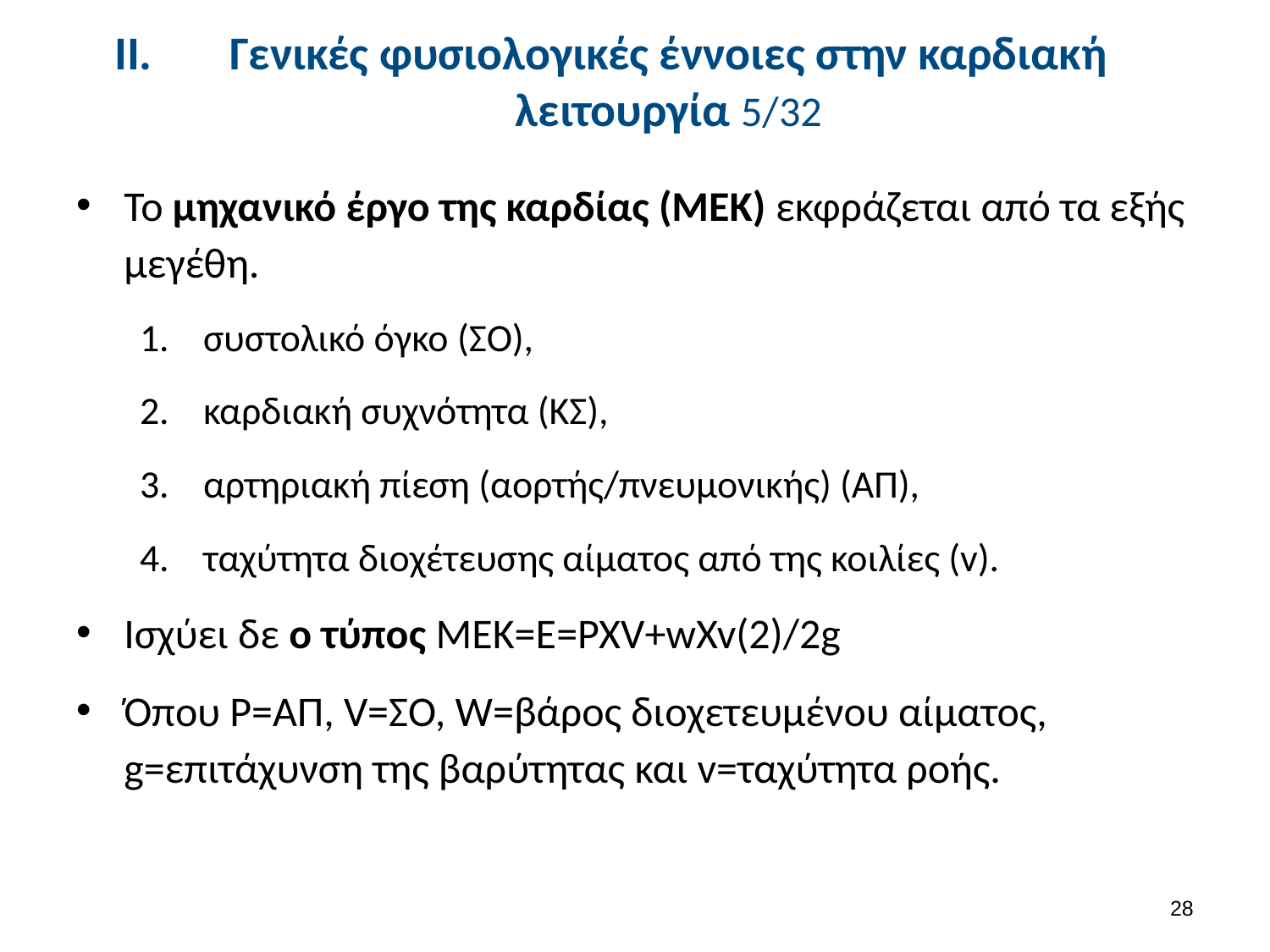

# Γενικές φυσιολογικές έννοιες στην καρδιακή λειτουργία 5/32
Το μηχανικό έργο της καρδίας (ΜΕΚ) εκφράζεται από τα εξής μεγέθη.
συστολικό όγκο (ΣΟ),
καρδιακή συχνότητα (ΚΣ),
αρτηριακή πίεση (αορτής/πνευμονικής) (ΑΠ),
ταχύτητα διοχέτευσης αίματος από της κοιλίες (v).
Ισχύει δε ο τύπος ΜΕΚ=Ε=PXV+wXv(2)/2g
Όπου P=ΑΠ, V=ΣΟ, W=βάρος διοχετευμένου αίματος, g=επιτάχυνση της βαρύτητας και v=ταχύτητα ροής.

28